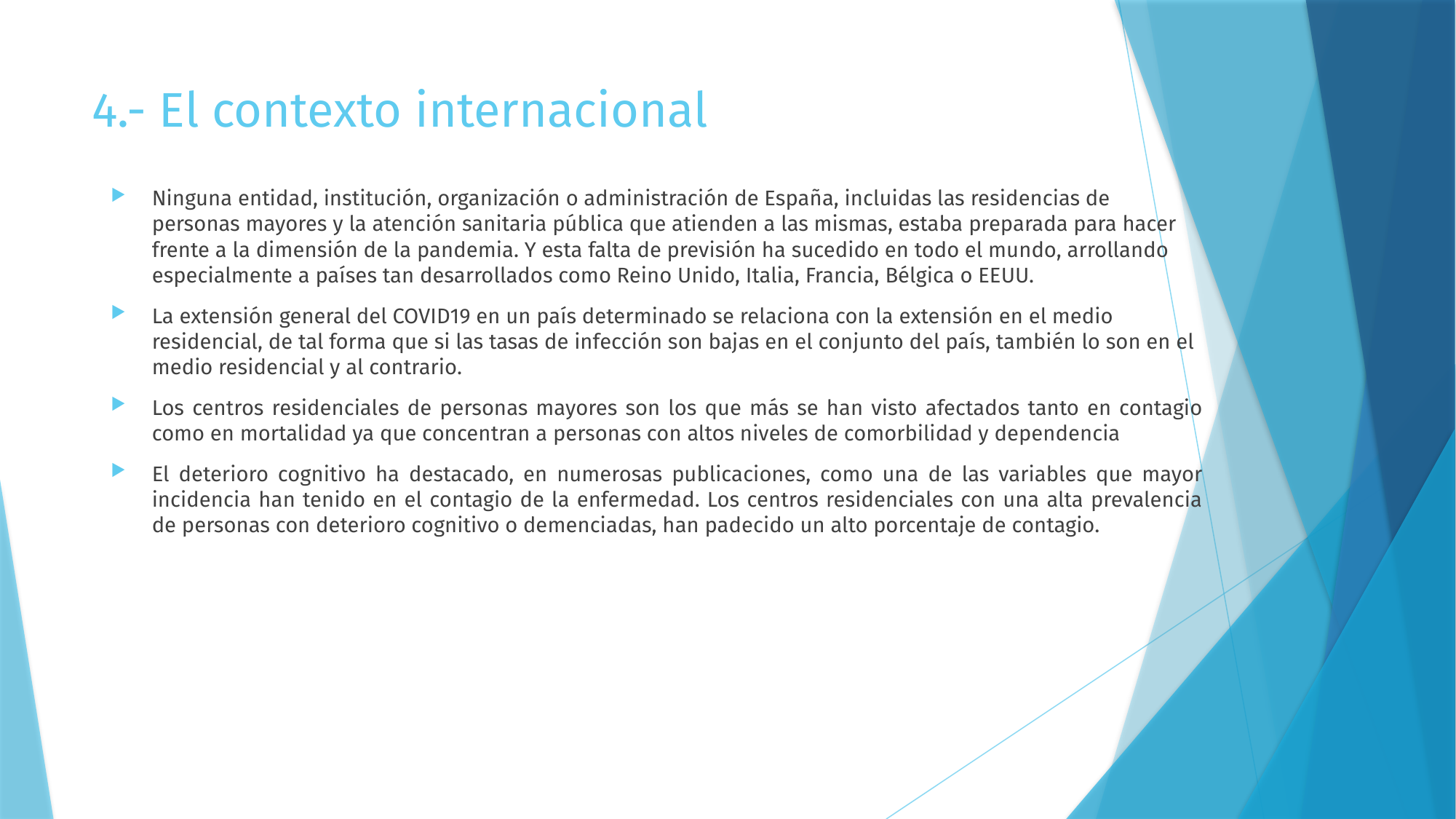

# 4.- El contexto internacional
Ninguna entidad, institución, organización o administración de España, incluidas las residencias de personas mayores y la atención sanitaria pública que atienden a las mismas, estaba preparada para hacer frente a la dimensión de la pandemia. Y esta falta de previsión ha sucedido en todo el mundo, arrollando especialmente a países tan desarrollados como Reino Unido, Italia, Francia, Bélgica o EEUU.
La extensión general del COVID19 en un país determinado se relaciona con la extensión en el medio residencial, de tal forma que si las tasas de infección son bajas en el conjunto del país, también lo son en el medio residencial y al contrario.
Los centros residenciales de personas mayores son los que más se han visto afectados tanto en contagio como en mortalidad ya que concentran a personas con altos niveles de comorbilidad y dependencia
El deterioro cognitivo ha destacado, en numerosas publicaciones, como una de las variables que mayor incidencia han tenido en el contagio de la enfermedad. Los centros residenciales con una alta prevalencia de personas con deterioro cognitivo o demenciadas, han padecido un alto porcentaje de contagio.